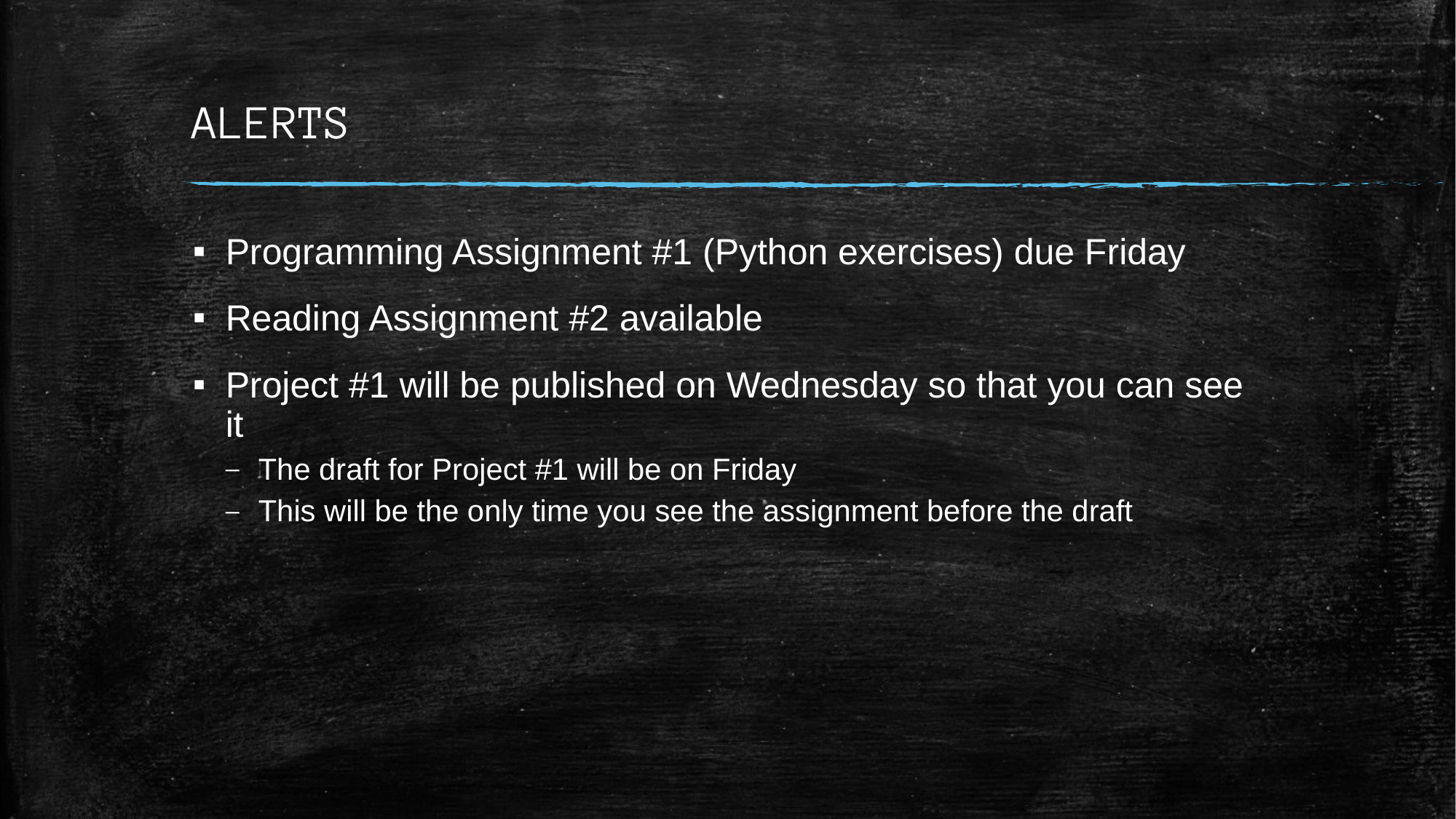

# ALERTS
Programming Assignment #1 (Python exercises) due Friday
Reading Assignment #2 available
Project #1 will be published on Wednesday so that you can see it
The draft for Project #1 will be on Friday
This will be the only time you see the assignment before the draft